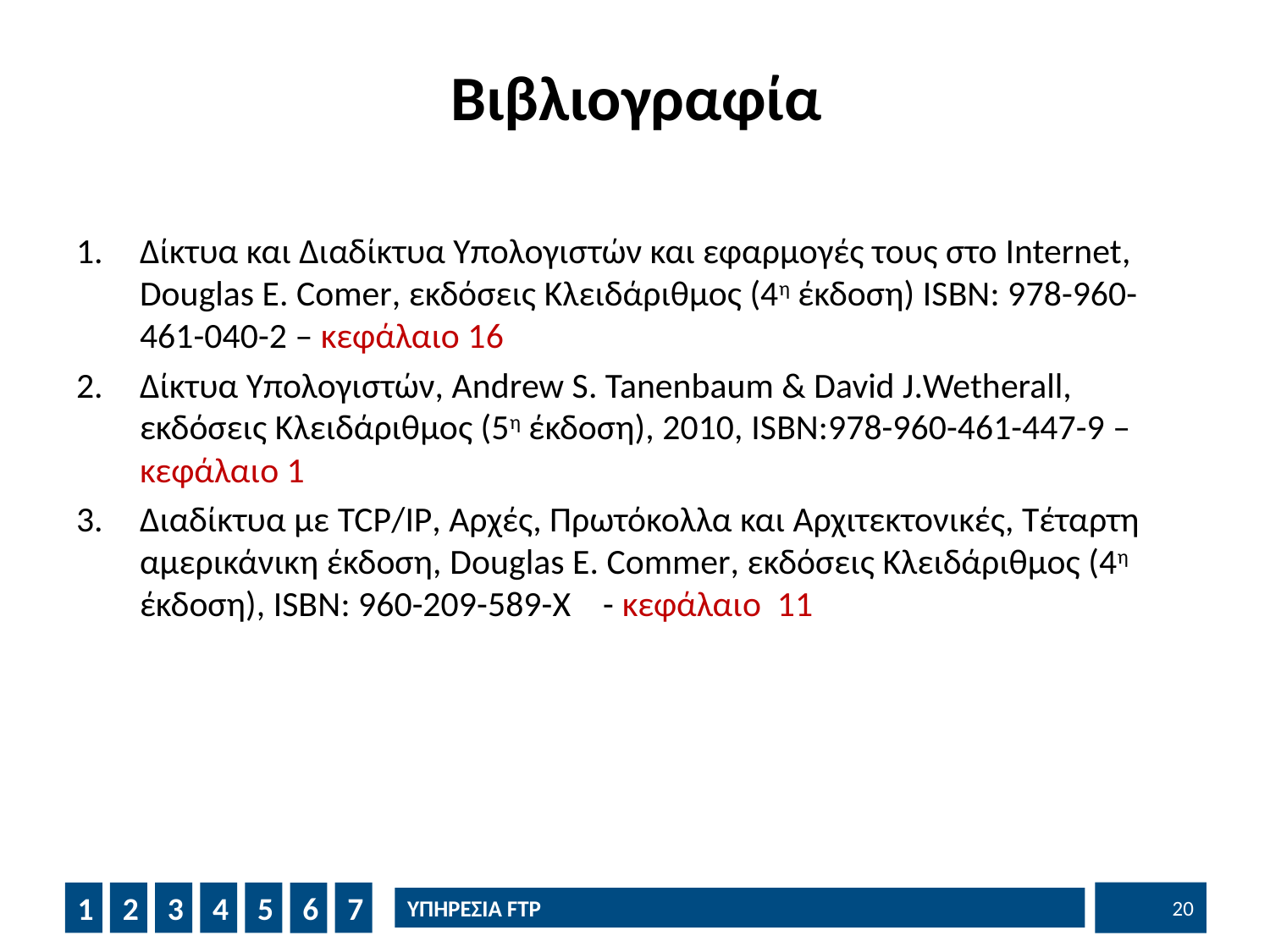

# Βιβλιογραφία
Δίκτυα και Διαδίκτυα Υπολογιστών και εφαρμογές τους στο Internet, Douglas E. Comer, εκδόσεις Κλειδάριθμος (4η έκδοση) ISBN: 978-960-461-040-2 – κεφάλαιο 16
Δίκτυα Υπολογιστών, Andrew S. Tanenbaum & David J.Wetherall, εκδόσεις Κλειδάριθμος (5η έκδοση), 2010, ISBN:978-960-461-447-9 – κεφάλαιο 1
Διαδίκτυα με TCP/IP, Αρχές, Πρωτόκολλα και Αρχιτεκτονικές, Τέταρτη αμερικάνικη έκδοση, Douglas E. Commer, εκδόσεις Κλειδάριθμος (4η έκδοση), ISBN: 960-209-589-X    - κεφάλαιο  11
20
1
2
3
4
5
7
6